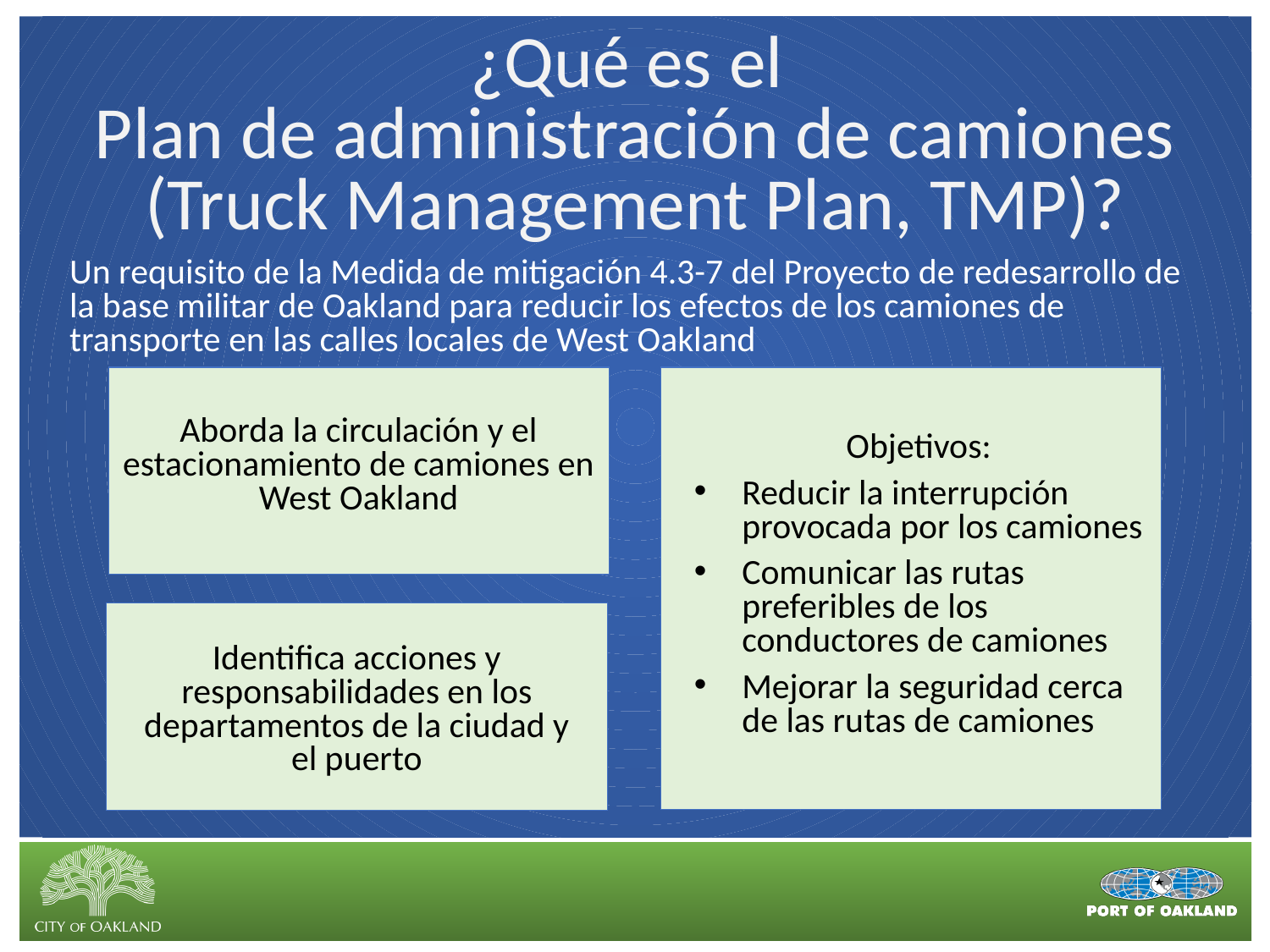

¿Qué es el
Plan de administración de camiones (Truck Management Plan, TMP)?
Un requisito de la Medida de mitigación 4.3-7 del Proyecto de redesarrollo de la base militar de Oakland para reducir los efectos de los camiones de transporte en las calles locales de West Oakland

Objetivos:
Reducir la interrupción provocada por los camiones
Comunicar las rutas preferibles de los conductores de camiones
Mejorar la seguridad cerca de las rutas de camiones

Aborda la circulación y el estacionamiento de camiones en West Oakland

Identifica acciones y responsabilidades en los departamentos de la ciudad y el puerto